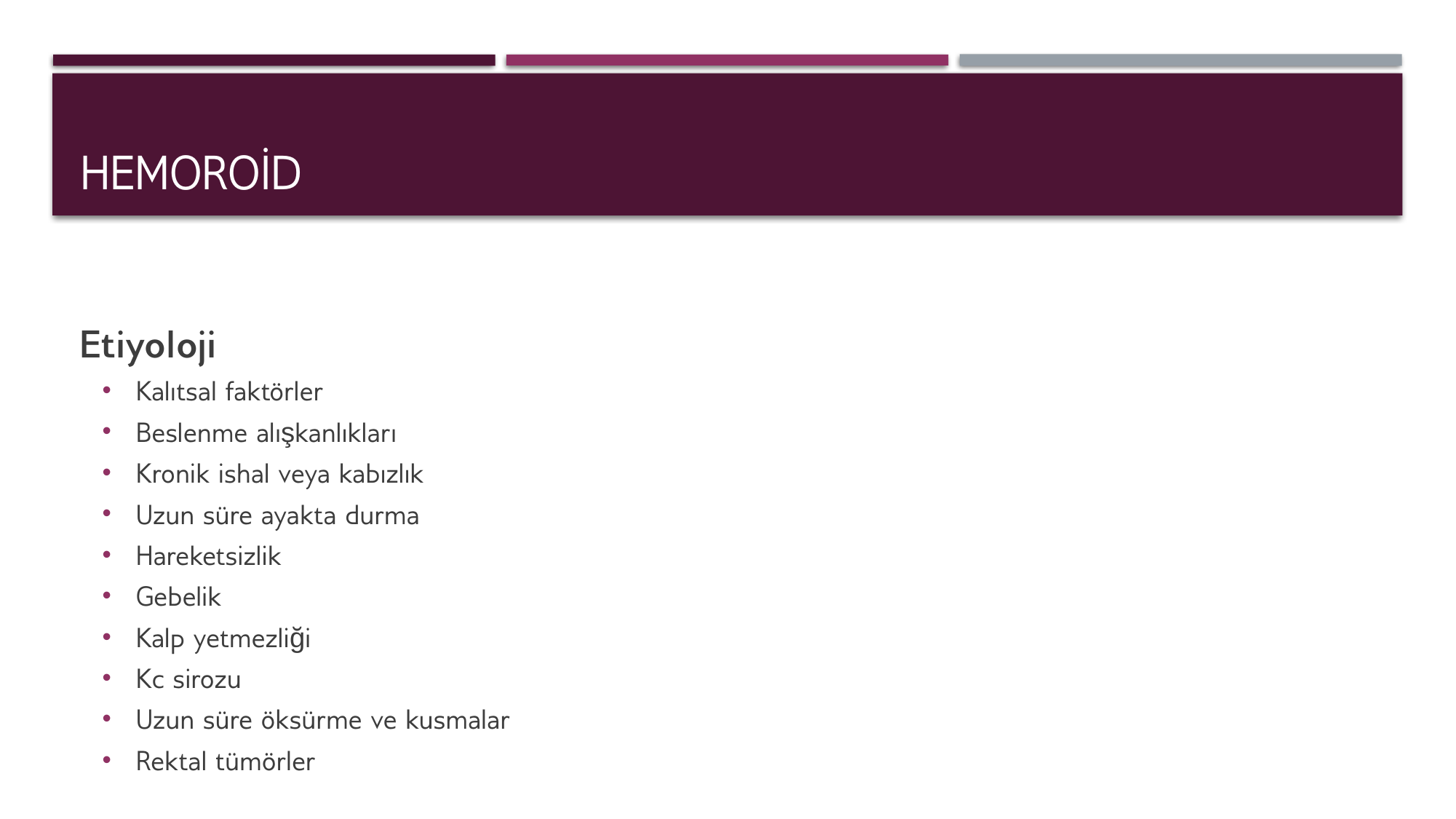

# Hemoroid

 Etiyoloji
Kalıtsal faktörler
Beslenme alışkanlıkları
Kronik ishal veya kabızlık
Uzun süre ayakta durma
Hareketsizlik
Gebelik
Kalp yetmezliği
Kc sirozu
Uzun süre öksürme ve kusmalar
Rektal tümörler